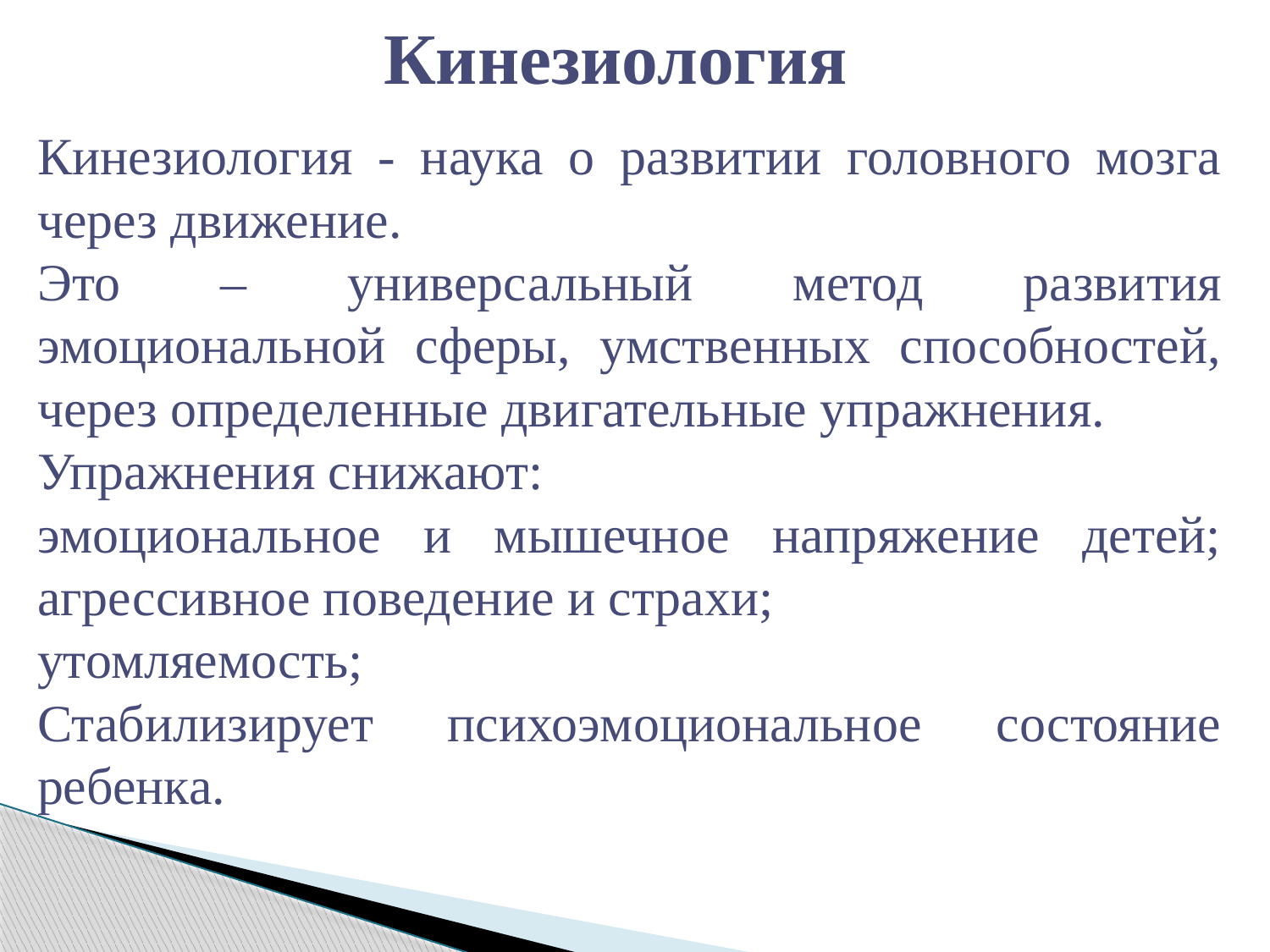

# Кинезиология
Кинезиология - наука о развитии головного мозга через движение.
Это – универсальный метод развития эмоциональной сферы, умственных способностей, через определенные двигательные упражнения.
Упражнения снижают:
эмоциональное и мышечное напряжение детей; агрессивное поведение и страхи;
утомляемость;
Стабилизирует психоэмоциональное состояние ребенка.